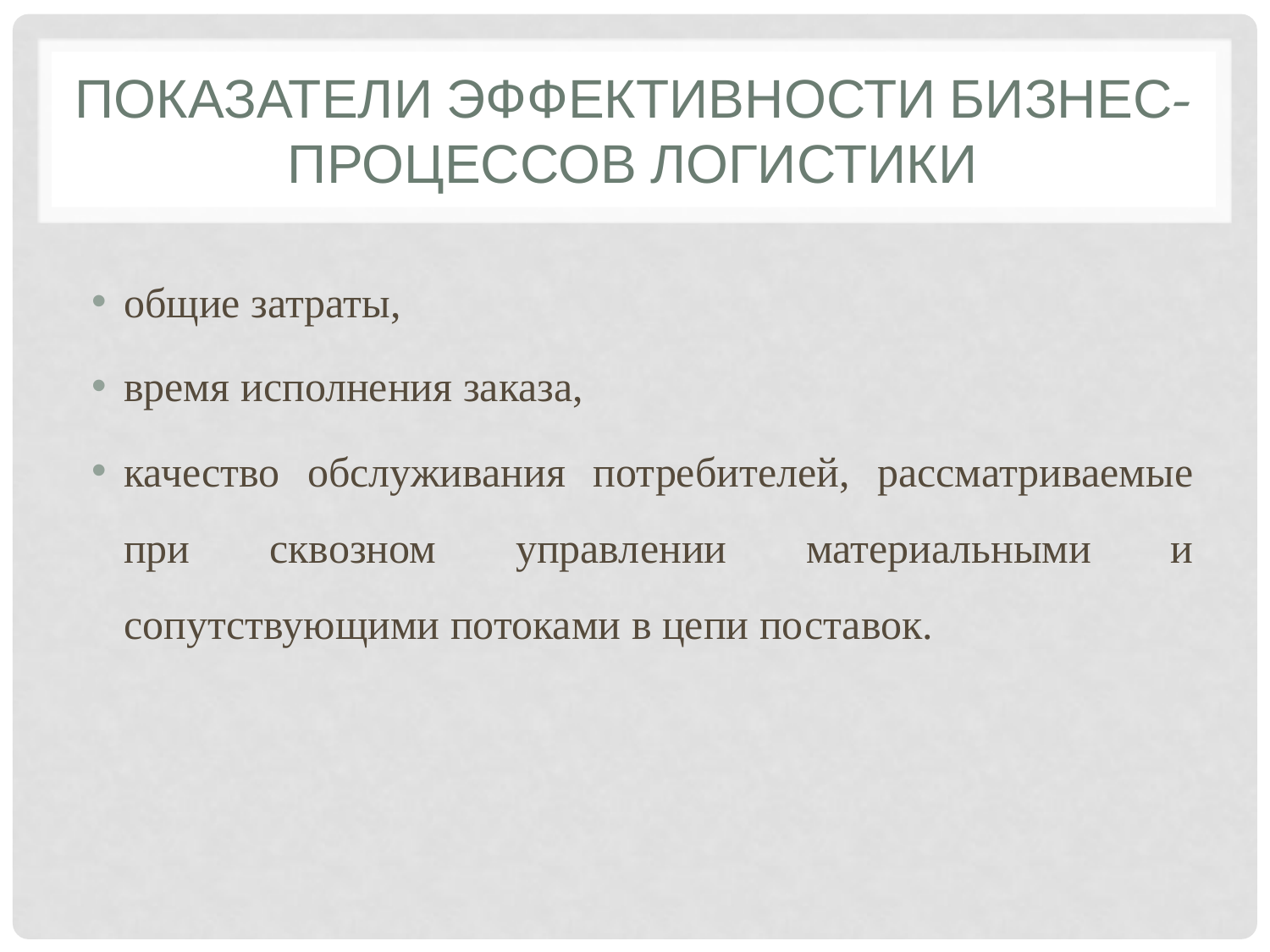

# Показатели эффективности бизнес-процессов логистики
общие затраты,
время исполнения заказа,
качество обслуживания потребителей, рассматриваемые при сквозном управлении материальными и сопутствующими потоками в цепи поставок.